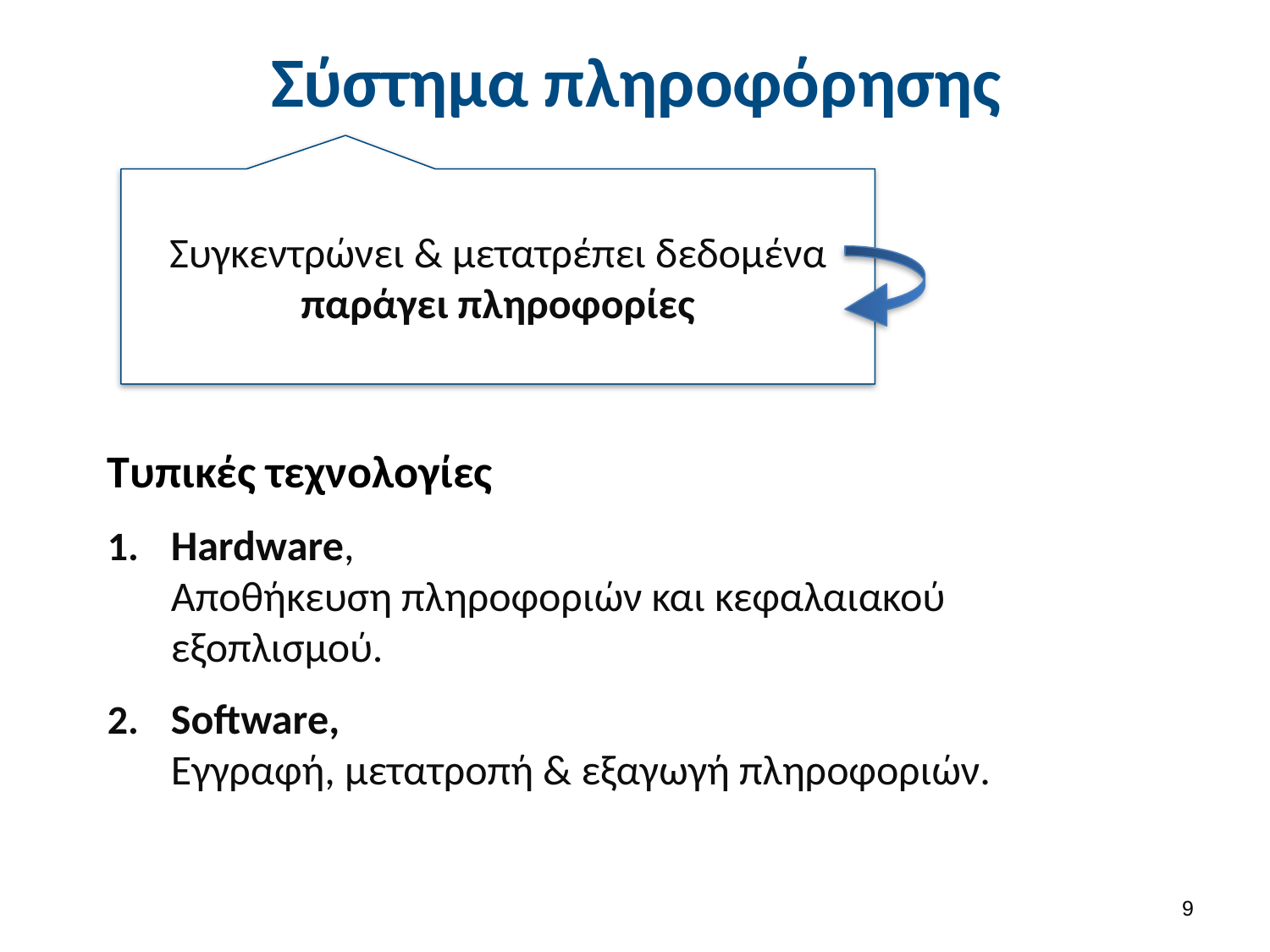

# Σύστημα πληροφόρησης

Συγκεντρώνει & μετατρέπει δεδομένα παράγει πληροφορίες

Τυπικές τεχνολογίες
Ηardware,
Αποθήκευση πληροφοριών και κεφαλαιακού εξοπλισμού.
Software,
Εγγραφή, μετατροπή & εξαγωγή πληροφοριών.
9